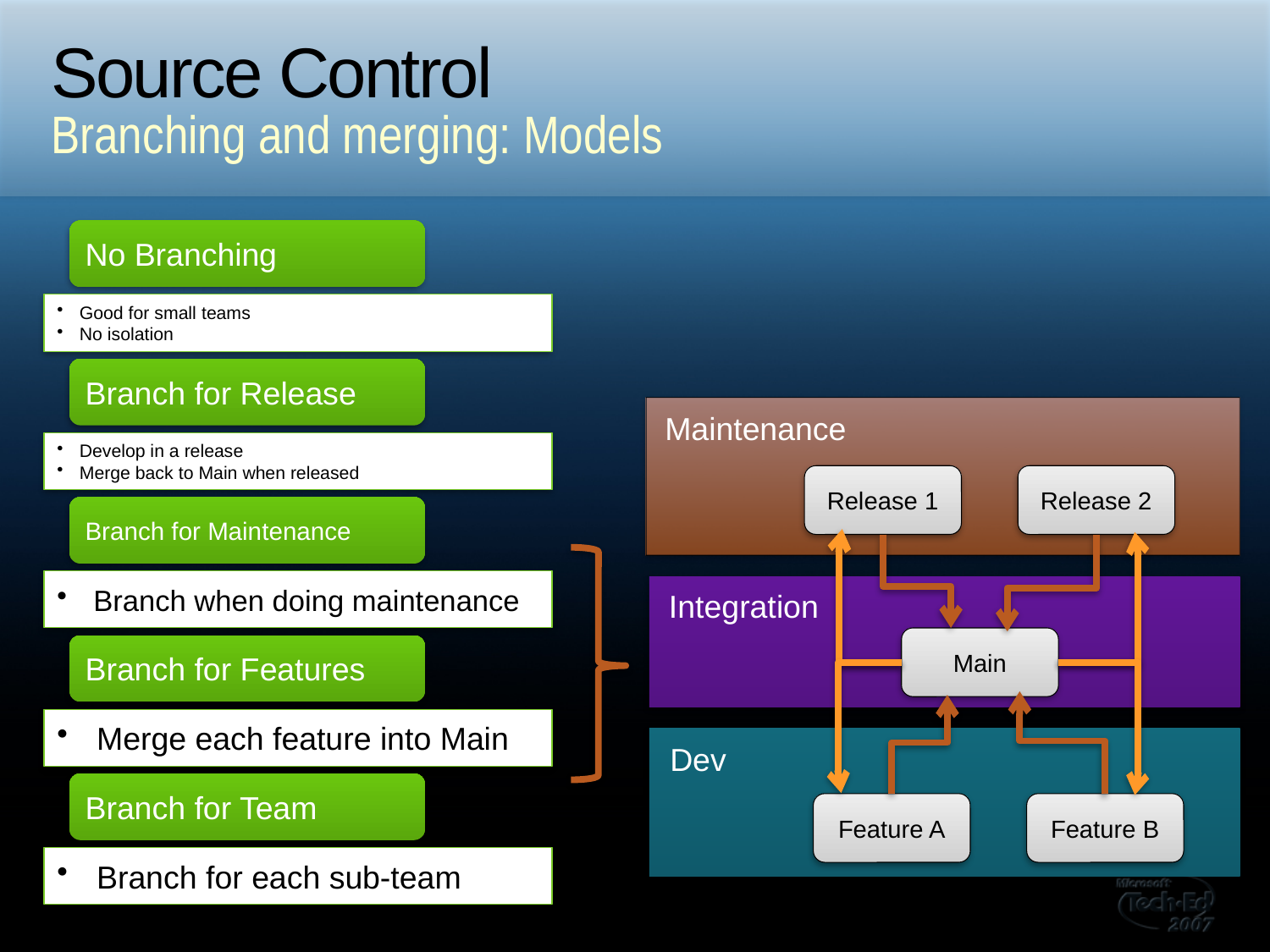

# Source Control
Branching and merging: Models
No Branching
Branch for Release
Branch for Maintenance
Branch for Features
Good for small teams
No isolation
Develop in a release
Merge back to Main when released
Branch when doing maintenance
Merge each feature into Main
Branch for Team
Branch for each sub-team

Maintenance
Release 1
Release 2

Integration
Main

Dev
Feature A
Feature B